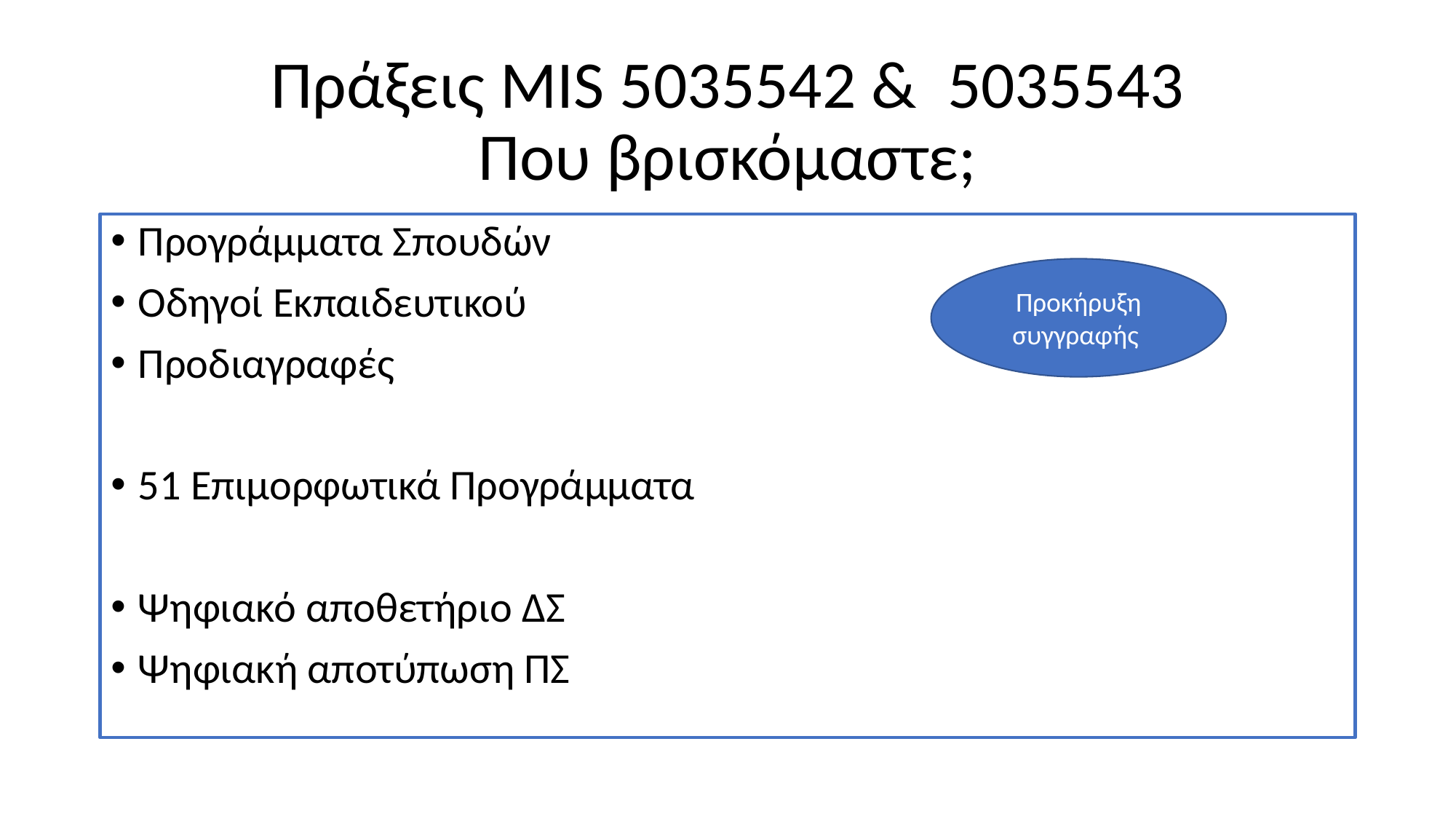

# Πράξεις MIS 5035542 &  5035543 Που βρισκόμαστε;
Προγράμματα Σπουδών
Οδηγοί Εκπαιδευτικού
Προδιαγραφές

51 Επιμορφωτικά Προγράμματα

Ψηφιακό αποθετήριο ΔΣ
Ψηφιακή αποτύπωση ΠΣ
Προκήρυξη συγγραφής